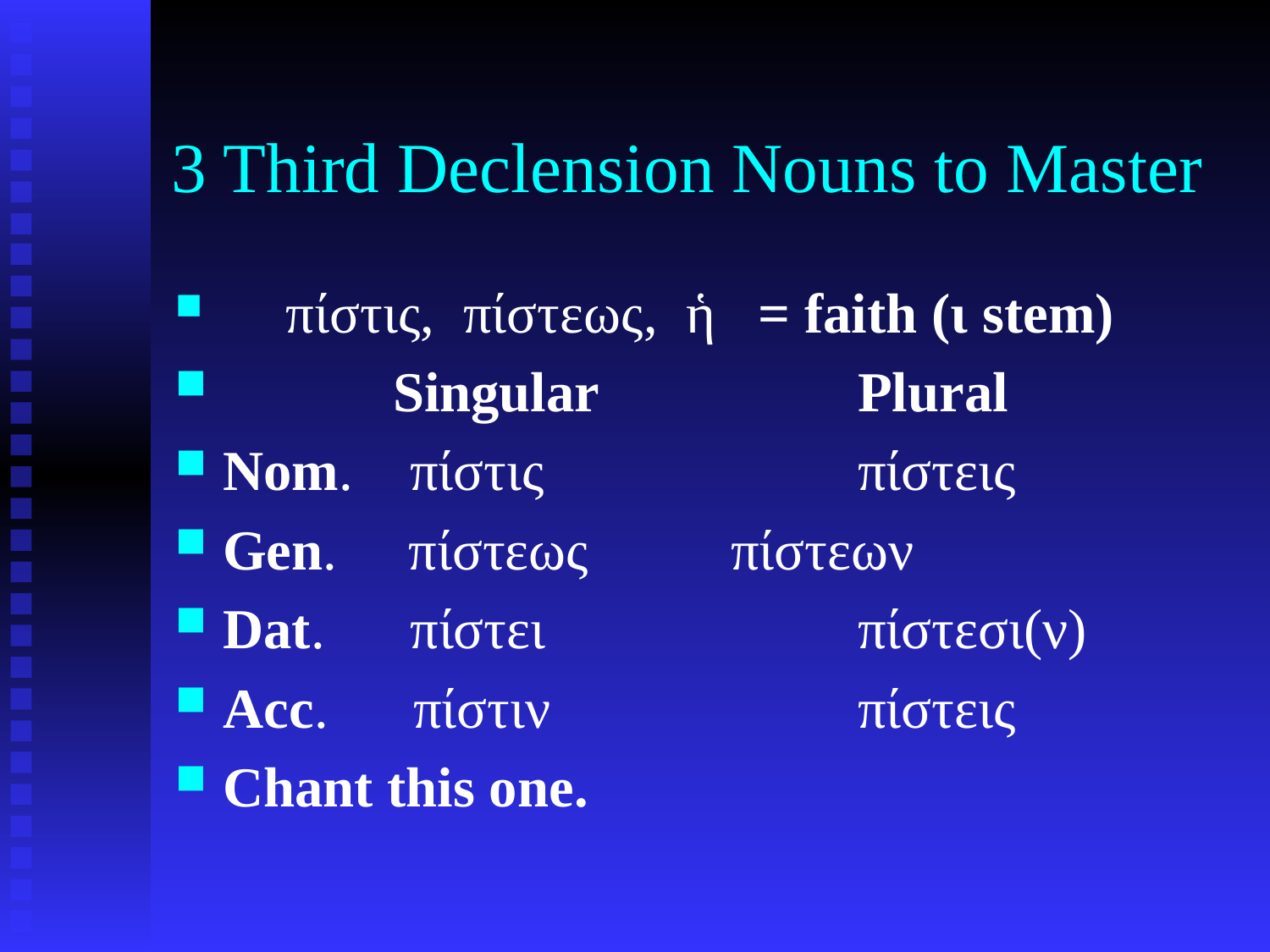

# 3 Third Declension Nouns to Master
     πίστις,  πίστεως,  ἡ   = faith (ι stem)
            Singular             	Plural
Nom.    πίστις                	πίστεις
Gen.     πίστεως          	πίστεων
Dat.      πίστει                	πίστεσι(ν)
Acc.      πίστιν               	πίστεις
Chant this one.